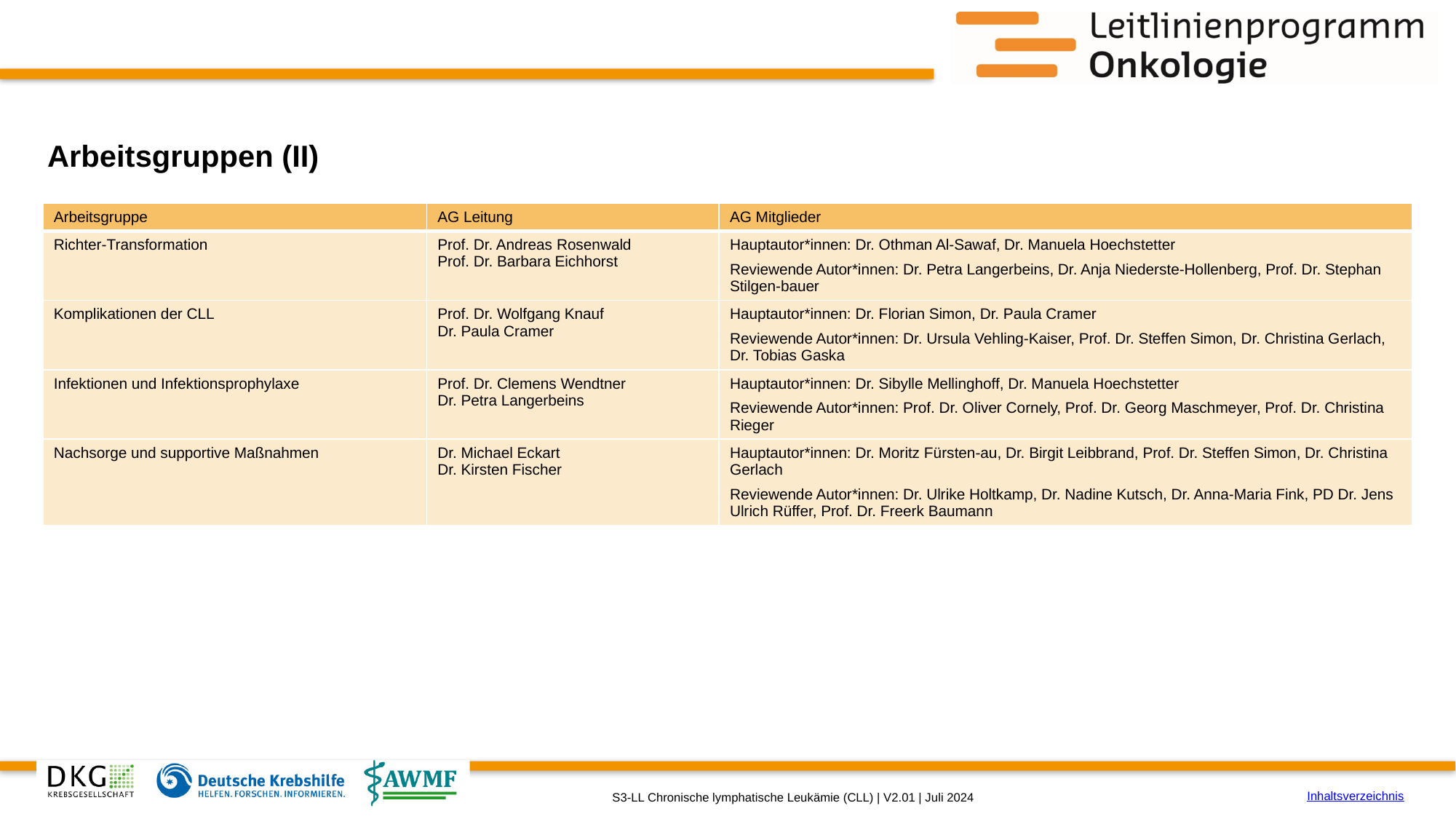

# Arbeitsgruppen (II)
| Arbeitsgruppe | AG Leitung | AG Mitglieder |
| --- | --- | --- |
| Richter-Transformation | Prof. Dr. Andreas Rosenwald Prof. Dr. Barbara Eichhorst | Hauptautor\*innen: Dr. Othman Al-Sawaf, Dr. Manuela Hoechstetter Reviewende Autor\*innen: Dr. Petra Langerbeins, Dr. Anja Niederste-Hollenberg, Prof. Dr. Stephan Stilgen-bauer |
| Komplikationen der CLL | Prof. Dr. Wolfgang Knauf Dr. Paula Cramer | Hauptautor\*innen: Dr. Florian Simon, Dr. Paula Cramer Reviewende Autor\*innen: Dr. Ursula Vehling-Kaiser, Prof. Dr. Steffen Simon, Dr. Christina Gerlach, Dr. Tobias Gaska |
| Infektionen und Infektionsprophylaxe | Prof. Dr. Clemens Wendtner Dr. Petra Langerbeins | Hauptautor\*innen: Dr. Sibylle Mellinghoff, Dr. Manuela Hoechstetter Reviewende Autor\*innen: Prof. Dr. Oliver Cornely, Prof. Dr. Georg Maschmeyer, Prof. Dr. Christina Rieger |
| Nachsorge und supportive Maßnahmen | Dr. Michael Eckart Dr. Kirsten Fischer | Hauptautor\*innen: Dr. Moritz Fürsten-au, Dr. Birgit Leibbrand, Prof. Dr. Steffen Simon, Dr. Christina Gerlach Reviewende Autor\*innen: Dr. Ulrike Holtkamp, Dr. Nadine Kutsch, Dr. Anna-Maria Fink, PD Dr. Jens Ulrich Rüffer, Prof. Dr. Freerk Baumann |
Inhaltsverzeichnis
S3-LL Chronische lymphatische Leukämie (CLL) | V2.01 | Juli 2024